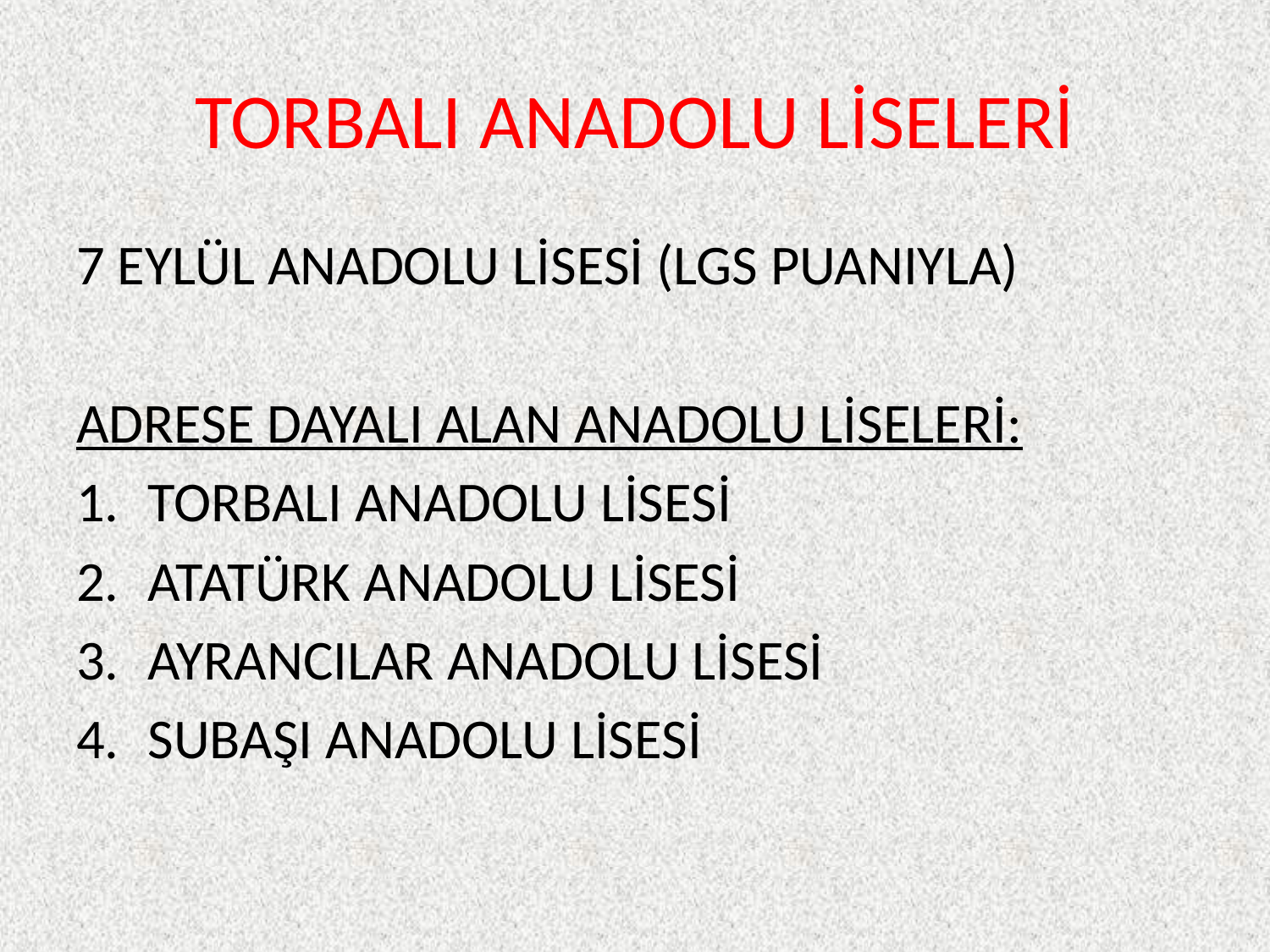

# TORBALI ANADOLU LİSELERİ
7 EYLÜL ANADOLU LİSESİ (LGS PUANIYLA)

ADRESE DAYALI ALAN ANADOLU LİSELERİ:
TORBALI ANADOLU LİSESİ
ATATÜRK ANADOLU LİSESİ
AYRANCILAR ANADOLU LİSESİ
SUBAŞI ANADOLU LİSESİ